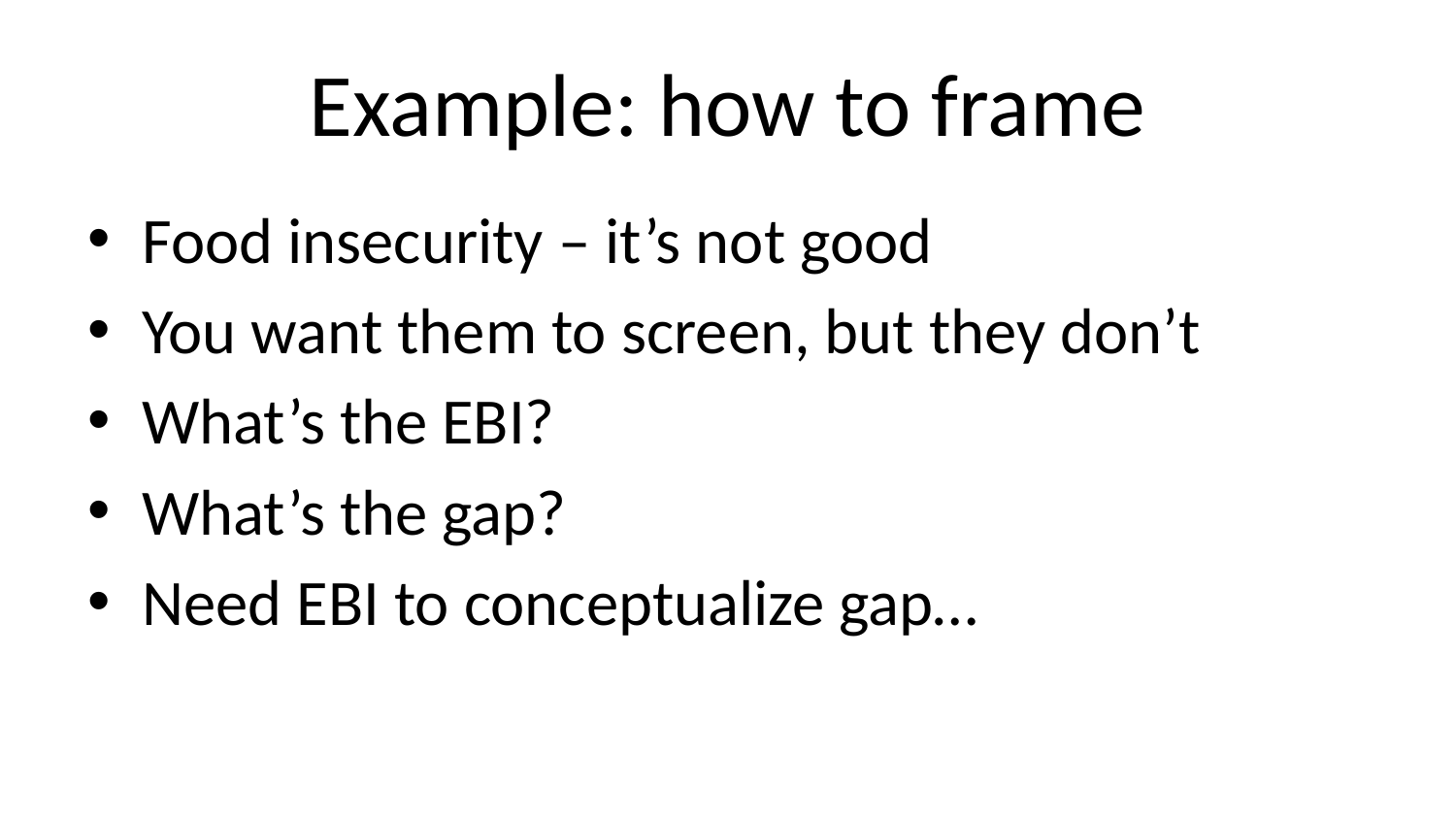

# Example: how to frame
Food insecurity – it’s not good
You want them to screen, but they don’t
What’s the EBI?
What’s the gap?
Need EBI to conceptualize gap…